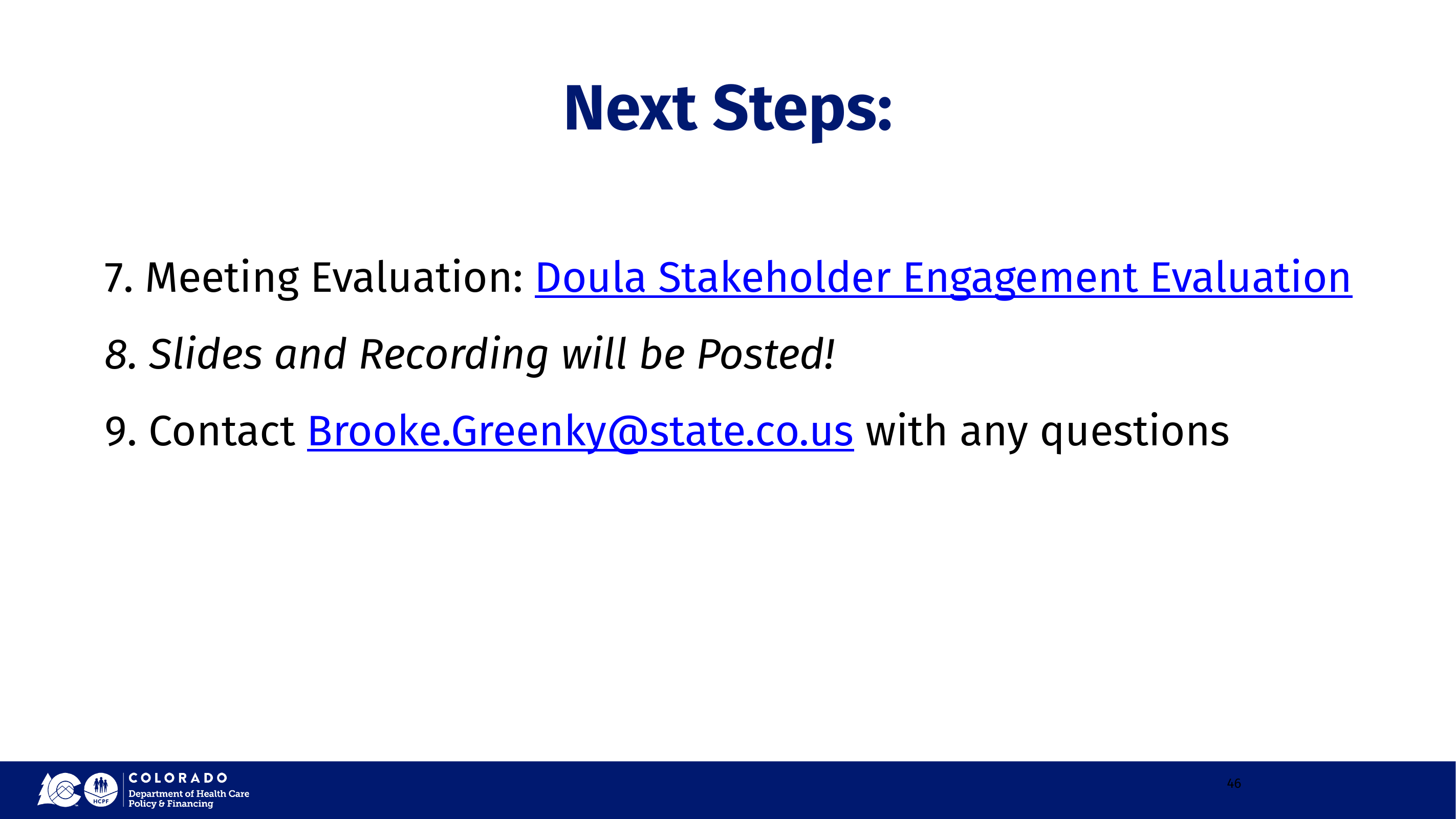

# Next Steps:
7. Meeting Evaluation: Doula Stakeholder Engagement Evaluation
8. Slides and Recording will be Posted!
9. Contact Brooke.Greenky@state.co.us with any questions

46